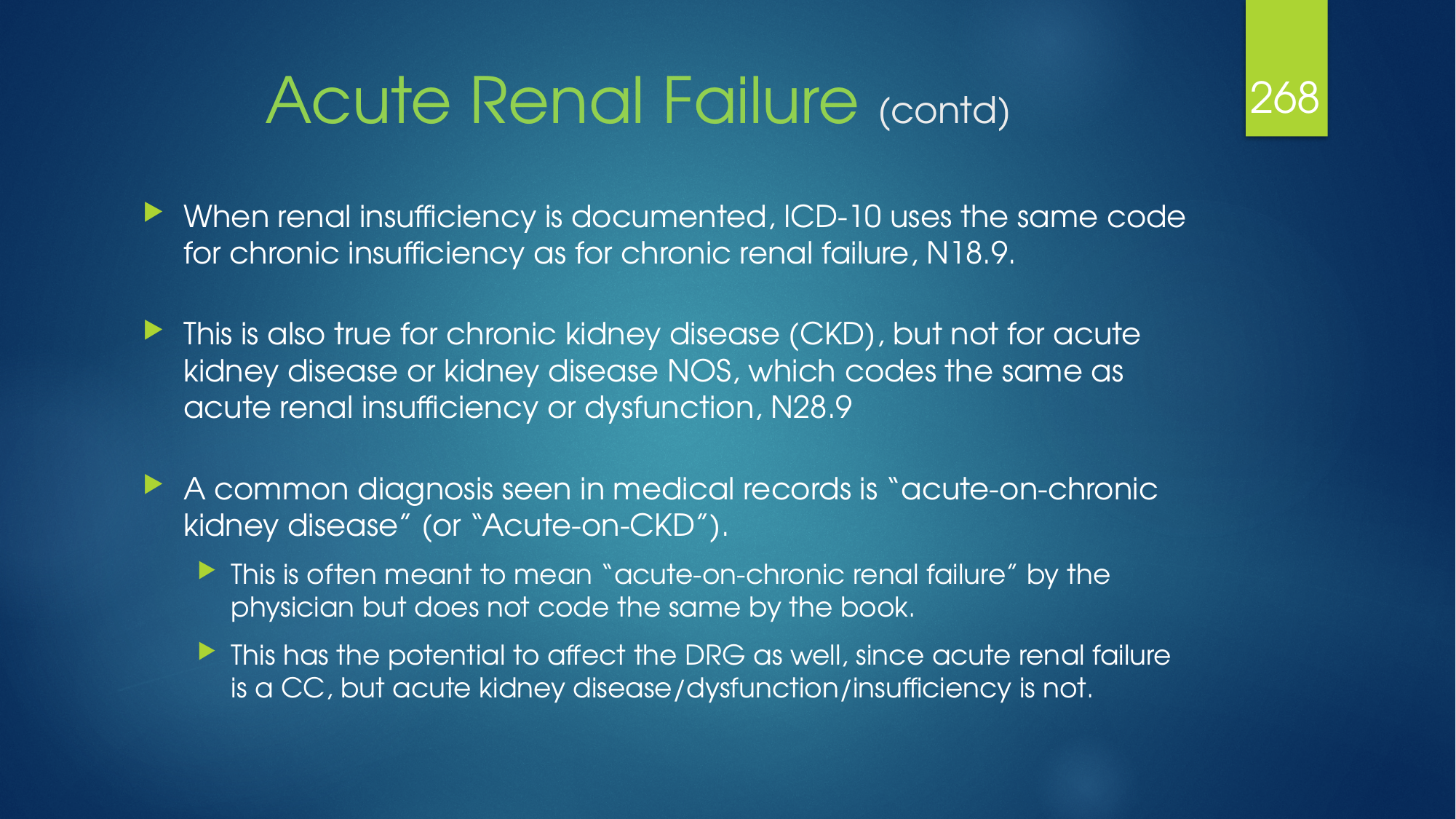

268
# Acute Renal Failure (contd)
When renal insufficiency is documented, ICD-10 uses the same code for chronic insufficiency as for chronic renal failure, N18.9.

This is also true for chronic kidney disease (CKD), but not for acute kidney disease or kidney disease NOS, which codes the same as acute renal insufficiency or dysfunction, N28.9

A common diagnosis seen in medical records is “acute-on-chronic kidney disease” (or “Acute-on-CKD”).
This is often meant to mean “acute-on-chronic renal failure” by the physician but does not code the same by the book.
This has the potential to affect the DRG as well, since acute renal failure is a CC, but acute kidney disease/dysfunction/insufficiency is not.